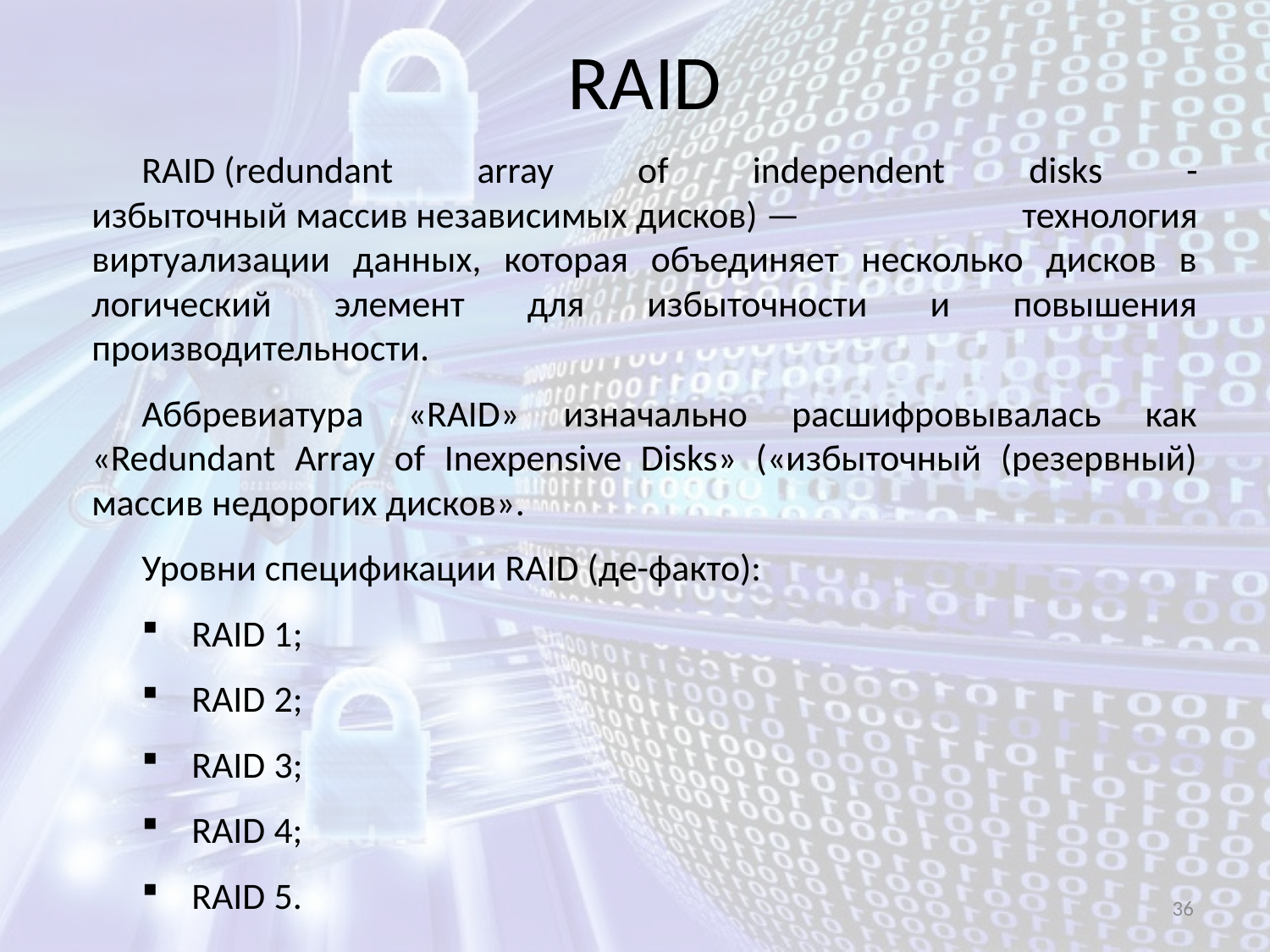

RAID
RAID (redundant array of independent disks - избыточный массив независимых дисков) — технология виртуализации данных, которая объединяет несколько дисков в логический элемент для избыточности и повышения производительности.
Аббревиатура «RAID» изначально расшифровывалась как «Redundant Array of Inexpensive Disks» («избыточный (резервный) массив недорогих дисков».
Уровни спецификации RAID (де-факто):
RAID 1;
RAID 2;
RAID 3;
RAID 4;
RAID 5.
36